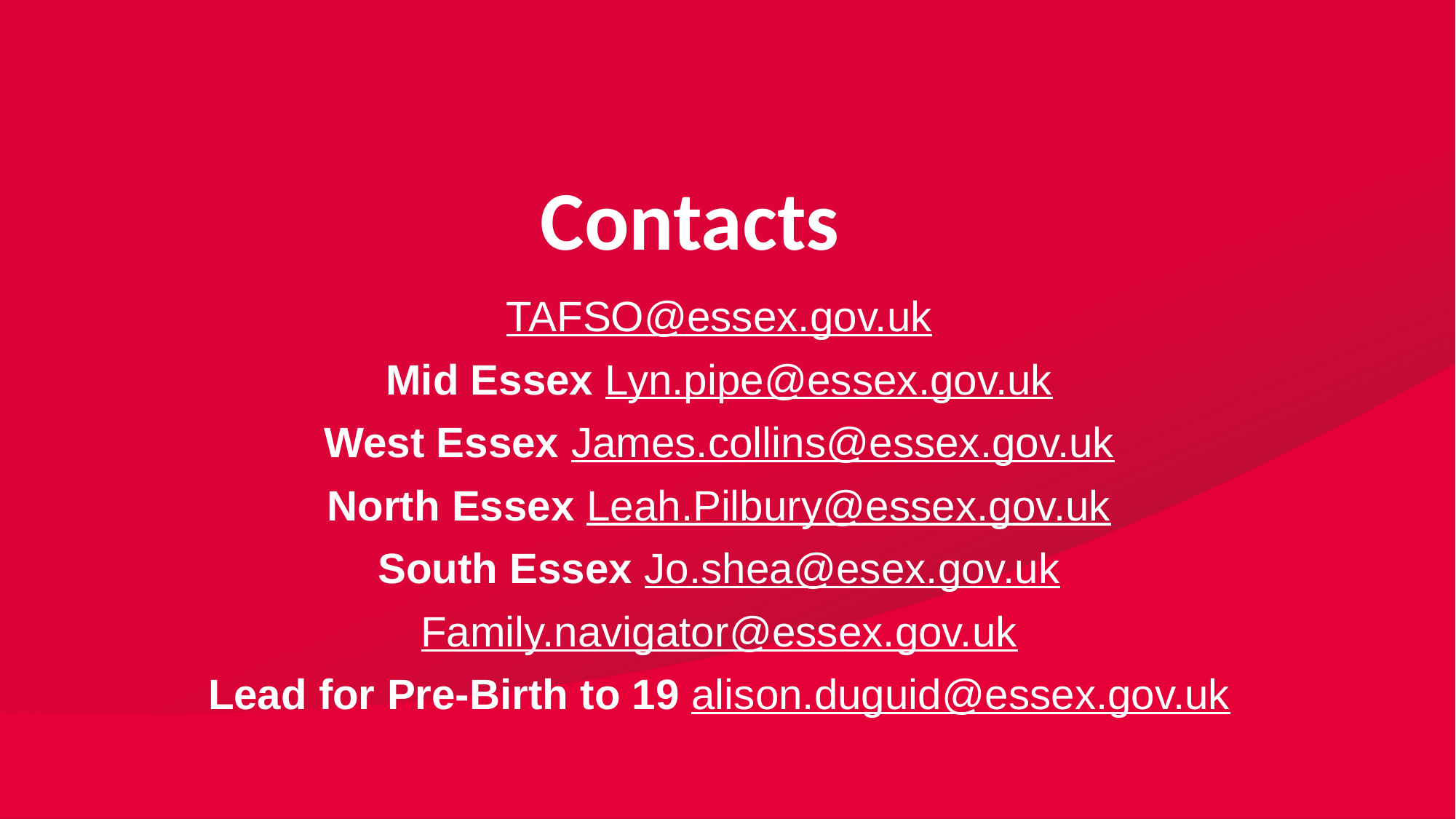

# Contacts
TAFSO@essex.gov.uk
Mid Essex Lyn.pipe@essex.gov.uk
West Essex James.collins@essex.gov.uk
North Essex Leah.Pilbury@essex.gov.uk
South Essex Jo.shea@esex.gov.uk
Family.navigator@essex.gov.uk
Lead for Pre-Birth to 19 alison.duguid@essex.gov.uk